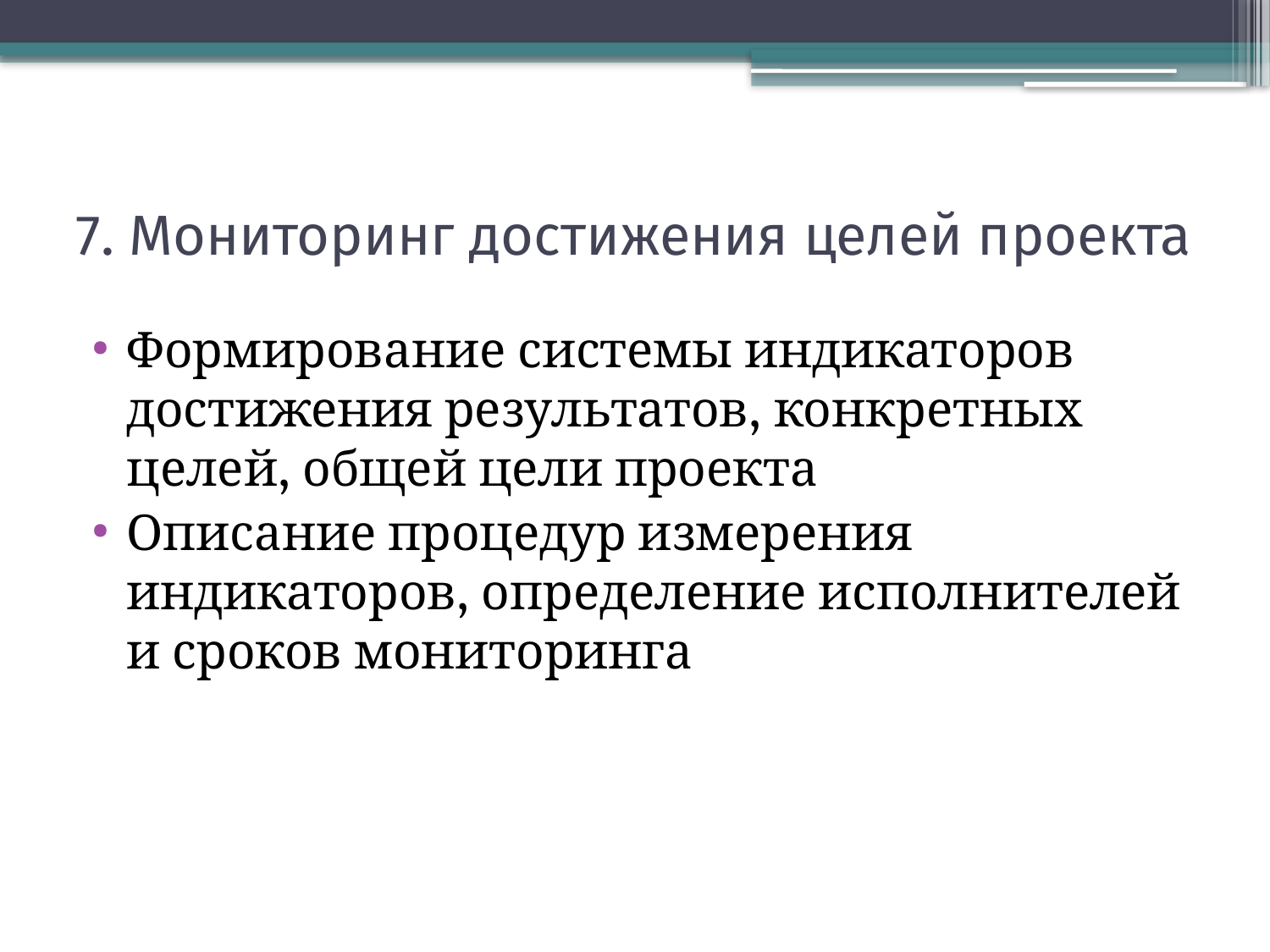

# 7. Мониторинг достижения целей проекта
Формирование системы индикаторов достижения результатов, конкретных целей, общей цели проекта
Описание процедур измерения индикаторов, определение исполнителей и сроков мониторинга